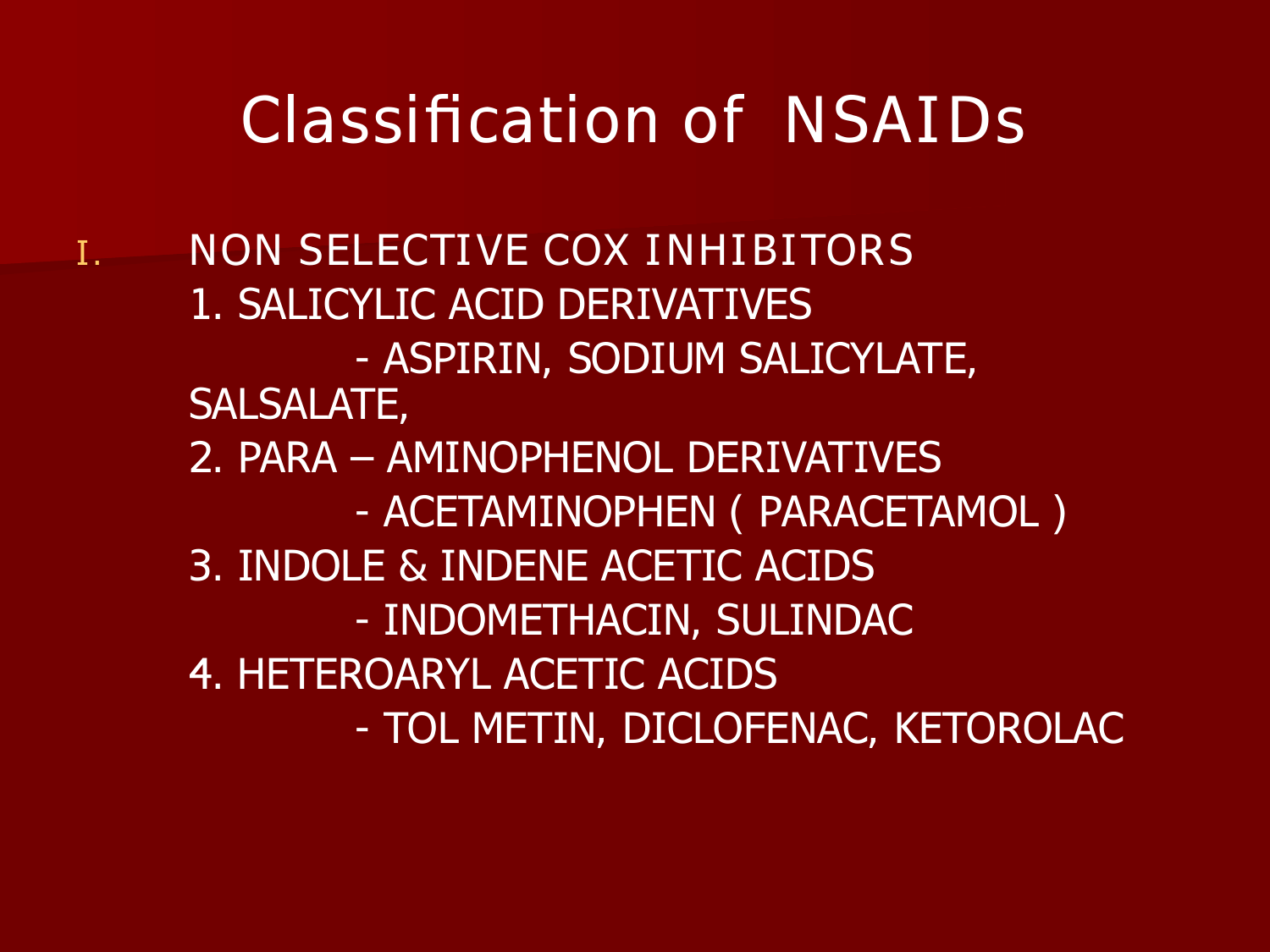

# Classification of  NSAIDs
NON SELECTIVE COX INHIBITORS
	1. SALICYLIC ACID DERIVATIVES
		   - ASPIRIN, SODIUM SALICYLATE, SALSALATE,
	2. PARA – AMINOPHENOL DERIVATIVES
		   - ACETAMINOPHEN ( PARACETAMOL )
	3. INDOLE & INDENE ACETIC ACIDS
		   - INDOMETHACIN, SULINDAC
	4. HETEROARYL ACETIC ACIDS
		   - TOL METIN, DICLOFENAC, KETOROLAC